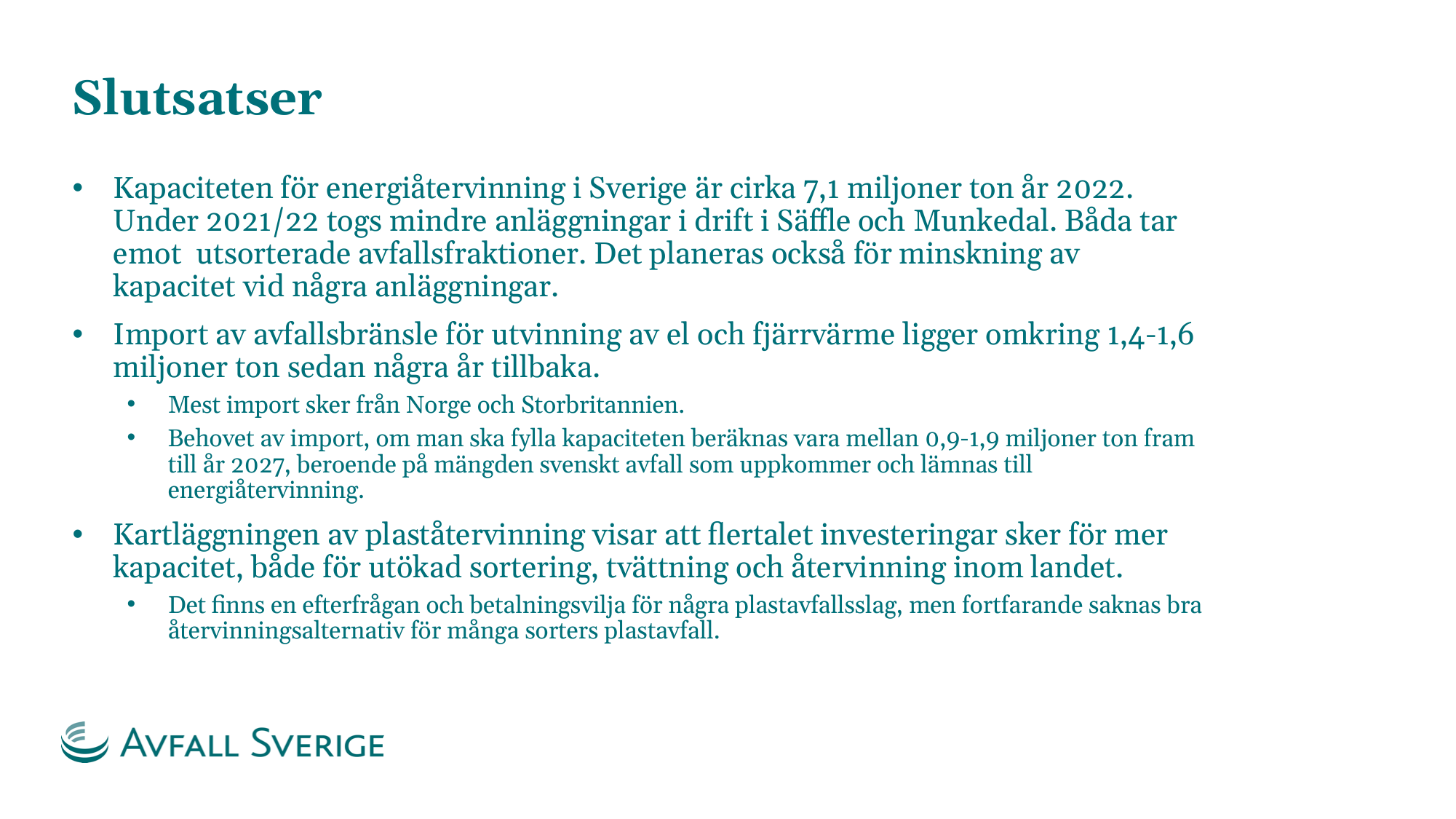

# Slutsatser
Kapaciteten för energiåtervinning i Sverige är cirka 7,1 miljoner ton år 2022. Under 2021/22 togs mindre anläggningar i drift i Säffle och Munkedal. Båda tar emot  utsorterade avfallsfraktioner. Det planeras också för minskning av kapacitet vid några anläggningar.
Import av avfallsbränsle för utvinning av el och fjärrvärme ligger omkring 1,4-1,6 miljoner ton sedan några år tillbaka.
Mest import sker från Norge och Storbritannien.
Behovet av import, om man ska fylla kapaciteten beräknas vara mellan 0,9-1,9 miljoner ton fram till år 2027, beroende på mängden svenskt avfall som uppkommer och lämnas till energiåtervinning.
Kartläggningen av plaståtervinning visar att flertalet investeringar sker för mer kapacitet, både för utökad sortering, tvättning och återvinning inom landet.
Det finns en efterfrågan och betalningsvilja för några plastavfallsslag, men fortfarande saknas bra återvinningsalternativ för många sorters plastavfall.